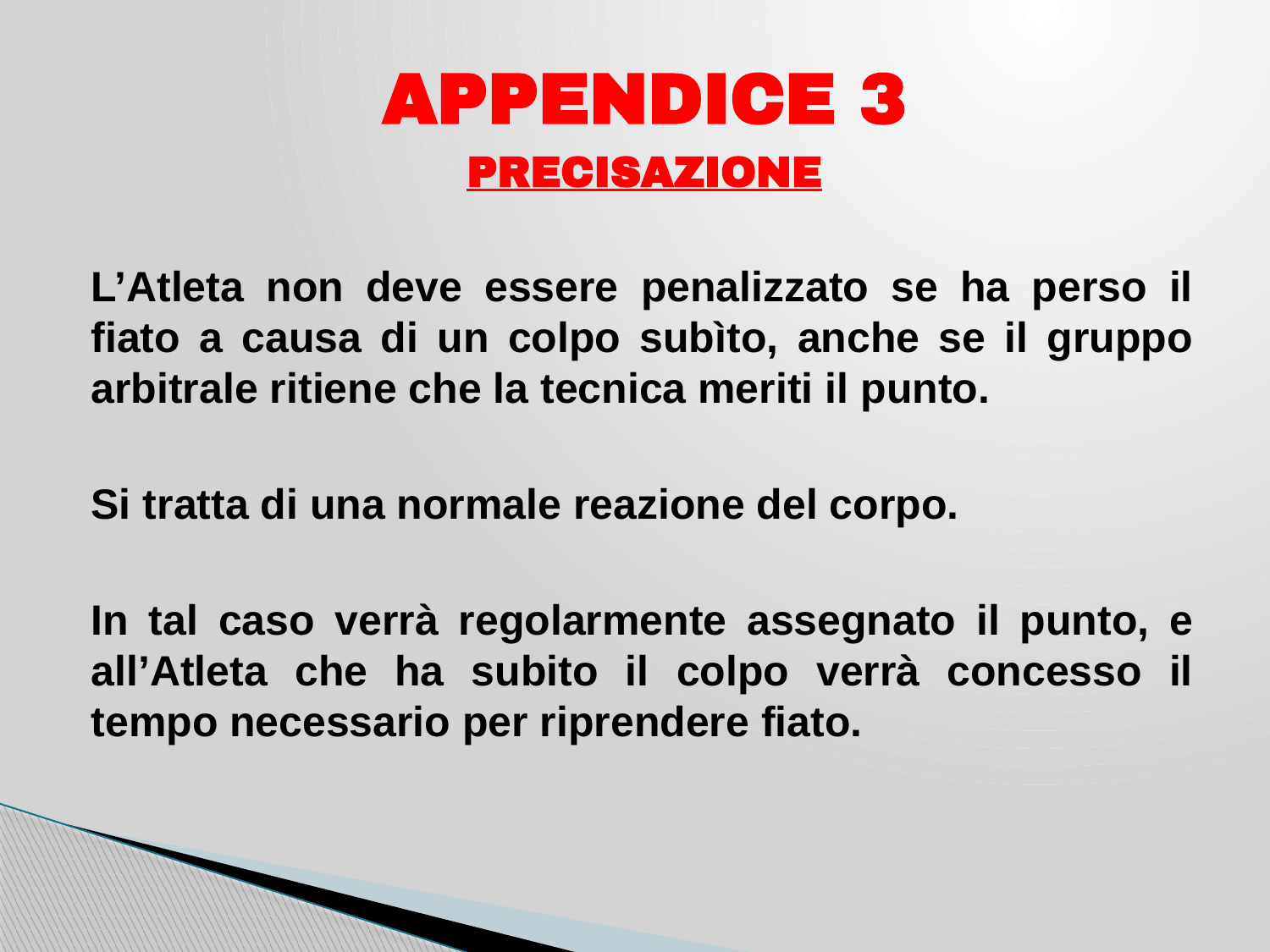

APPENDICE 3
PRECISAZIONE

L’Atleta non deve essere penalizzato se ha perso il fiato a causa di un colpo subìto, anche se il gruppo arbitrale ritiene che la tecnica meriti il punto.

Si tratta di una normale reazione del corpo.

In tal caso verrà regolarmente assegnato il punto, e all’Atleta che ha subito il colpo verrà concesso il tempo necessario per riprendere fiato.